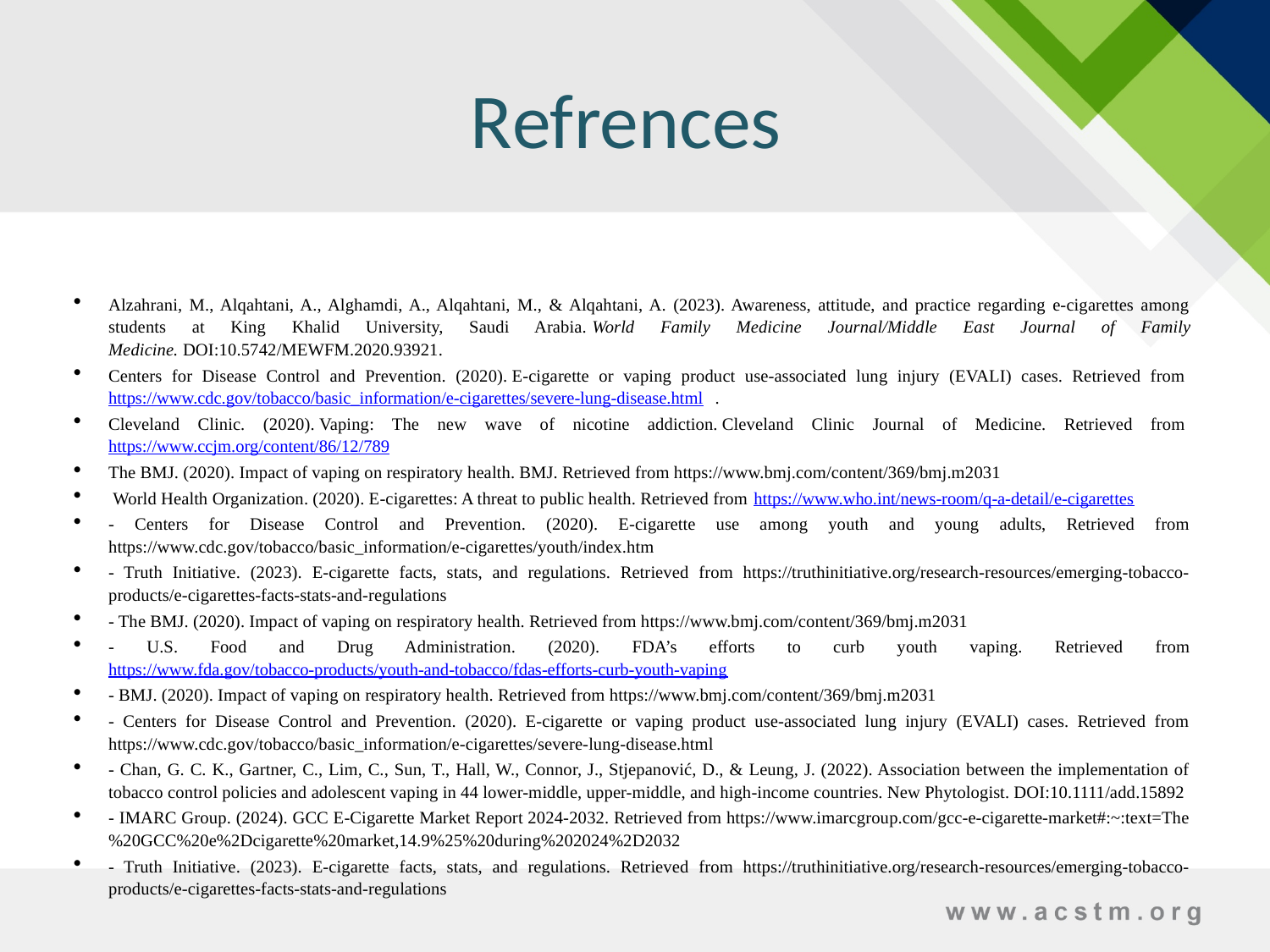

# Refrences
Alzahrani, M., Alqahtani, A., Alghamdi, A., Alqahtani, M., & Alqahtani, A. (2023). Awareness, attitude, and practice regarding e-cigarettes among students at King Khalid University, Saudi Arabia. World Family Medicine Journal/Middle East Journal of Family Medicine. DOI:10.5742/MEWFM.2020.93921.
Centers for Disease Control and Prevention. (2020). E-cigarette or vaping product use-associated lung injury (EVALI) cases. Retrieved from https://www.cdc.gov/tobacco/basic_information/e-cigarettes/severe-lung-disease.html.
Cleveland Clinic. (2020). Vaping: The new wave of nicotine addiction. Cleveland Clinic Journal of Medicine. Retrieved from https://www.ccjm.org/content/86/12/789
The BMJ. (2020). Impact of vaping on respiratory health. BMJ. Retrieved from https://www.bmj.com/content/369/bmj.m2031
 World Health Organization. (2020). E-cigarettes: A threat to public health. Retrieved from https://www.who.int/news-room/q-a-detail/e-cigarettes
- Centers for Disease Control and Prevention. (2020). E-cigarette use among youth and young adults, Retrieved from https://www.cdc.gov/tobacco/basic_information/e-cigarettes/youth/index.htm
- Truth Initiative. (2023). E-cigarette facts, stats, and regulations. Retrieved from https://truthinitiative.org/research-resources/emerging-tobacco-products/e-cigarettes-facts-stats-and-regulations
- The BMJ. (2020). Impact of vaping on respiratory health. Retrieved from https://www.bmj.com/content/369/bmj.m2031
- U.S. Food and Drug Administration. (2020). FDA’s efforts to curb youth vaping. Retrieved from https://www.fda.gov/tobacco-products/youth-and-tobacco/fdas-efforts-curb-youth-vaping
- BMJ. (2020). Impact of vaping on respiratory health. Retrieved from https://www.bmj.com/content/369/bmj.m2031
- Centers for Disease Control and Prevention. (2020). E-cigarette or vaping product use-associated lung injury (EVALI) cases. Retrieved from https://www.cdc.gov/tobacco/basic_information/e-cigarettes/severe-lung-disease.html
- Chan, G. C. K., Gartner, C., Lim, C., Sun, T., Hall, W., Connor, J., Stjepanović, D., & Leung, J. (2022). Association between the implementation of tobacco control policies and adolescent vaping in 44 lower-middle, upper-middle, and high-income countries. New Phytologist. DOI:10.1111/add.15892
- IMARC Group. (2024). GCC E-Cigarette Market Report 2024-2032. Retrieved from https://www.imarcgroup.com/gcc-e-cigarette-market#:~:text=The%20GCC%20e%2Dcigarette%20market,14.9%25%20during%202024%2D2032
- Truth Initiative. (2023). E-cigarette facts, stats, and regulations. Retrieved from https://truthinitiative.org/research-resources/emerging-tobacco-products/e-cigarettes-facts-stats-and-regulations